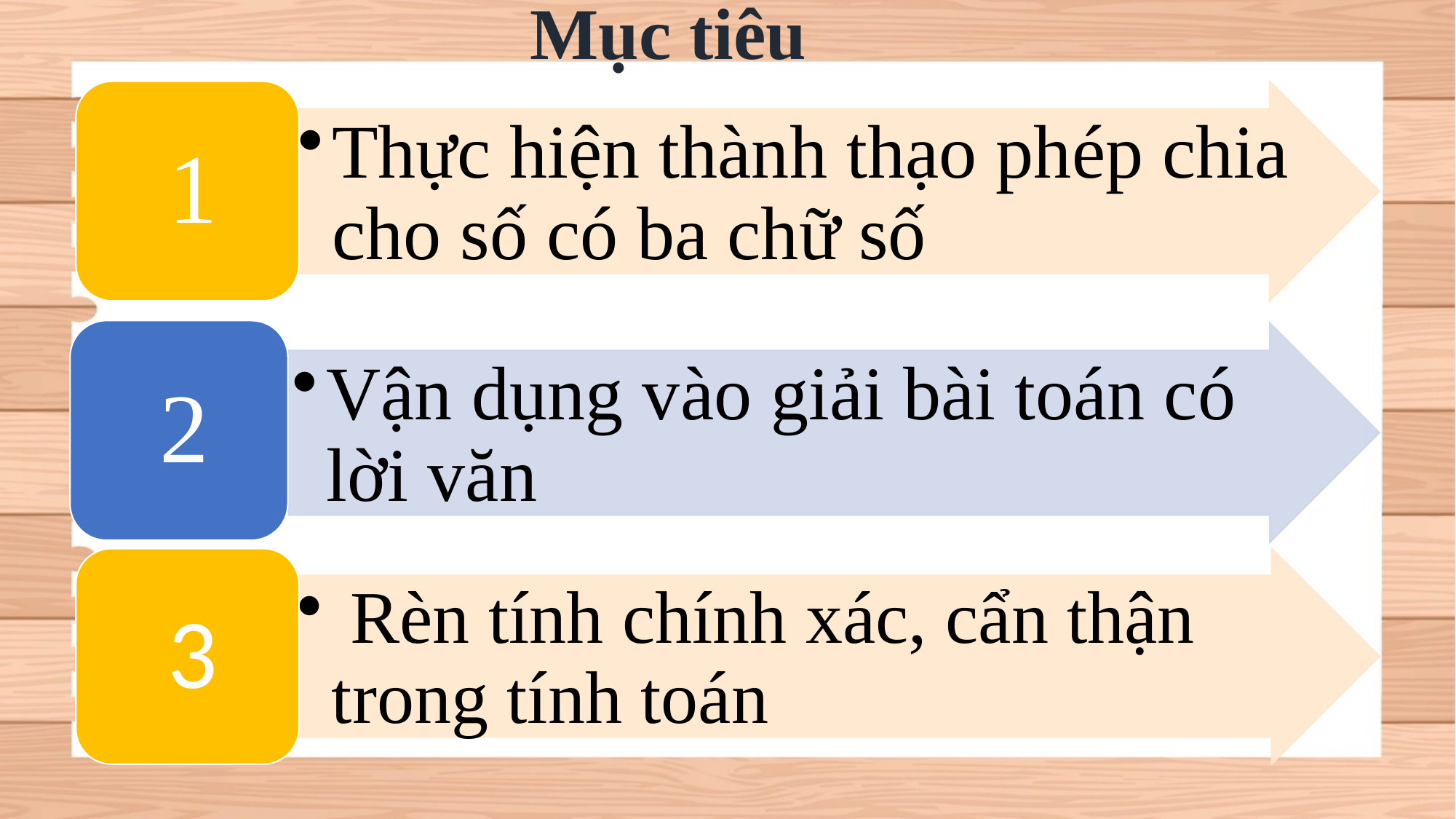

# Mục tiêu
Thực hiện thành thạo phép chia cho số có ba chữ số
1
Vận dụng vào giải bài toán có lời văn
2
 Rèn tính chính xác, cẩn thận trong tính toán
3